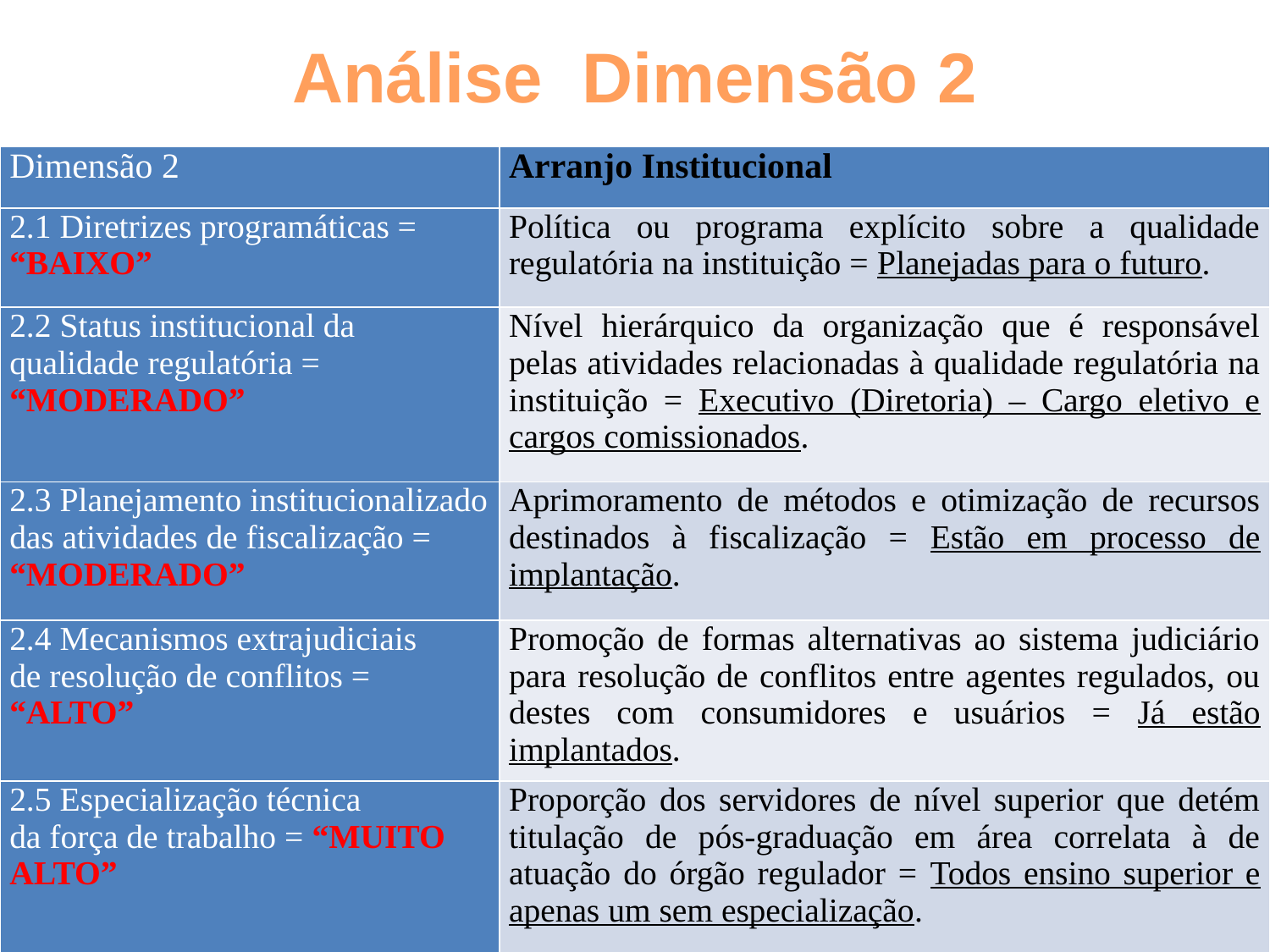

Análise  Dimensão 2
| Dimensão 2 | Arranjo Institucional |
| --- | --- |
| 2.1 Diretrizes programáticas = “BAIXO” | Política ou programa explícito sobre a qualidade regulatória na instituição = Planejadas para o futuro. |
| 2.2 Status institucional da qualidade regulatória = “MODERADO” | Nível hierárquico da organização que é responsável pelas atividades relacionadas à qualidade regulatória na instituição = Executivo (Diretoria) – Cargo eletivo e cargos comissionados. |
| 2.3 Planejamento institucionalizado das atividades de fiscalização = “MODERADO” | Aprimoramento de métodos e otimização de recursos destinados à fiscalização = Estão em processo de implantação. |
| 2.4 Mecanismos extrajudiciais de resolução de conflitos = “ALTO” | Promoção de formas alternativas ao sistema judiciário para resolução de conflitos entre agentes regulados, ou destes com consumidores e usuários = Já estão implantados. |
| 2.5 Especialização técnica da força de trabalho = “MUITO ALTO” | Proporção dos servidores de nível superior que detém titulação de pós-graduação em área correlata à de atuação do órgão regulador = Todos ensino superior e apenas um sem especialização. |
16